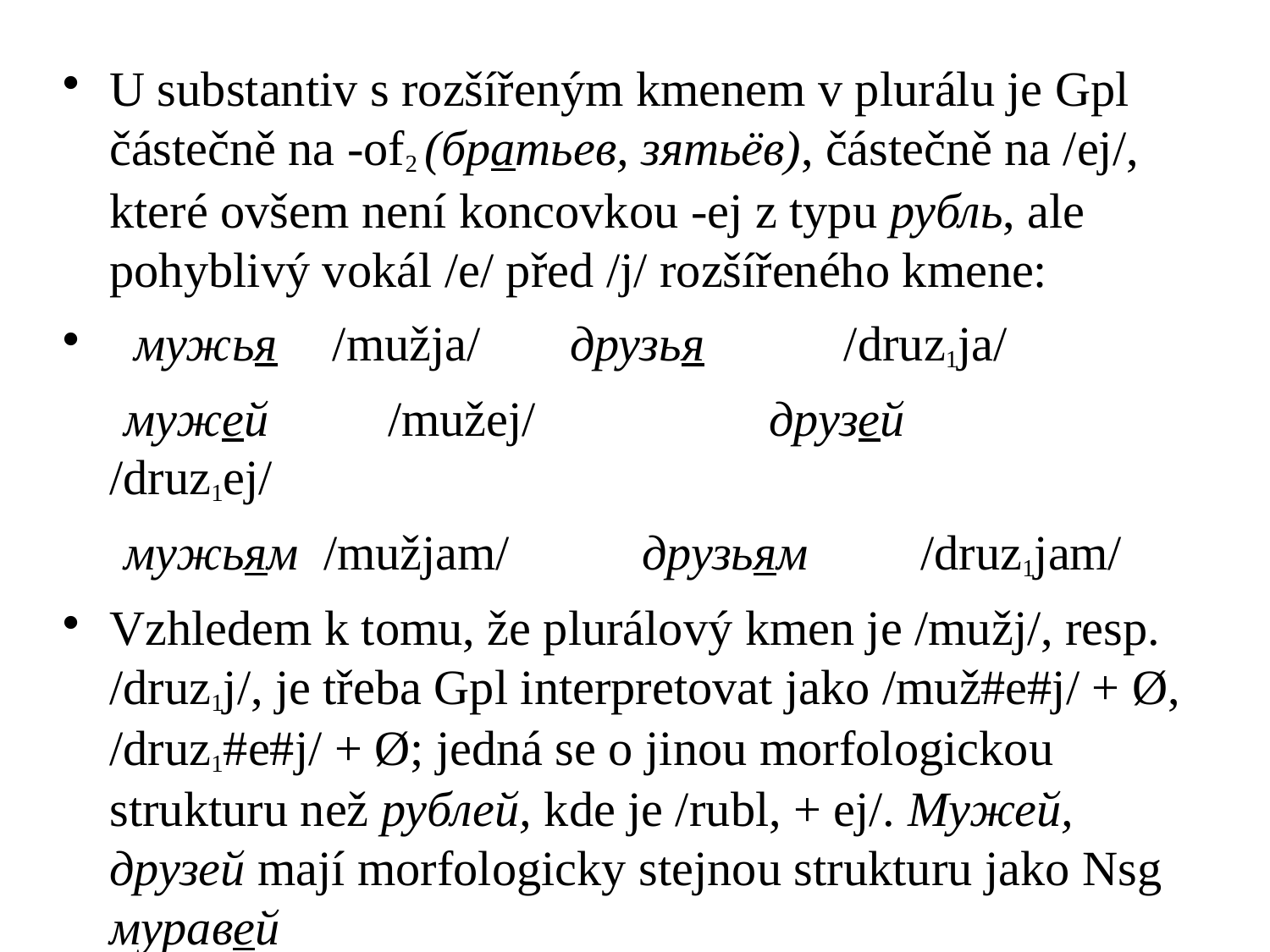

# U substantiv s rozšířeným kmenem v plurálu je Gpl částečně na -of2 (братьев, зятьёв), částečně na /ej/, které ovšem není koncovkou -ej z typu рубль, ale pohyblivý vokál /e/ před /j/ rozšířeného kmene:
  мужья	   /mužja/		  друзья 		    /druz1ja/
     мужей	  /mužej/ 		  друзей		    /druz1ej/
     мужьям  /mužjam/ 	  друзьям	    /druz1jam/
Vzhledem k tomu, že plurálový kmen je /mužj/, resp.
/druz1j/, je třeba Gpl interpretovat jako /muž#e#j/ + Ø,
/druz1#e#j/ + Ø; jedná se o jinou morfologickou strukturu než рублей, kde je /rubl, + ej/. Мужей, друзей mají morfologicky stejnou strukturu jako Nsg муравей